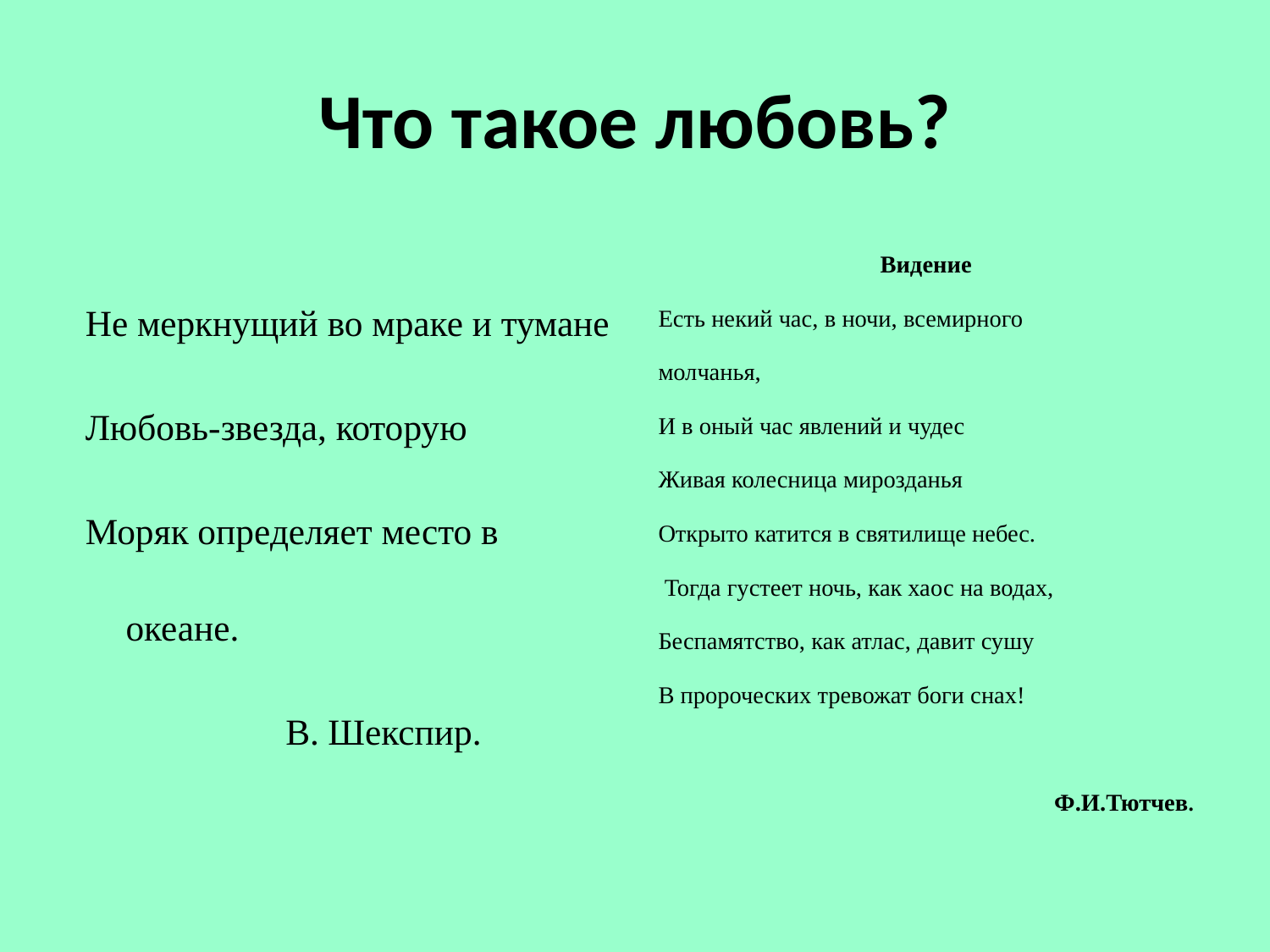

# Что такое любовь?

 Не меркнущий во мраке и тумане
 Любовь-звезда, которую
 Моряк определяет место в океане.
                       В. Шекспир.

Видение
Есть некий час, в ночи, всемирного
молчанья,
И в оный час явлений и чудес
Живая колесница мирозданья
Открыто катится в святилище небес.
 Тогда густеет ночь, как хаос на водах,
Беспамятство, как атлас, давит сушу
В пророческих тревожат боги снах!

Ф.И.Тютчев.